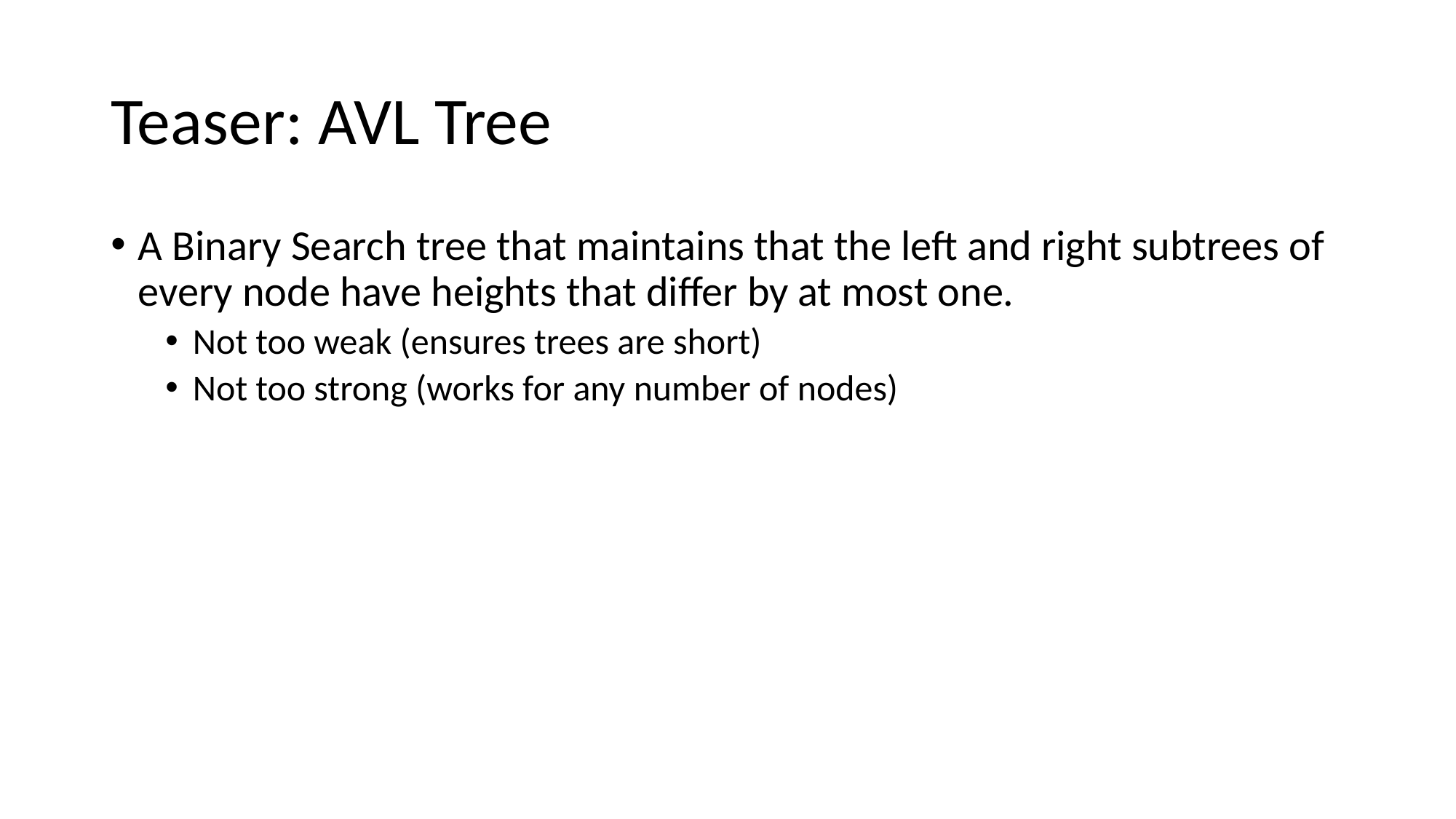

# Teaser: AVL Tree
A Binary Search tree that maintains that the left and right subtrees of every node have heights that differ by at most one.
Not too weak (ensures trees are short)
Not too strong (works for any number of nodes)